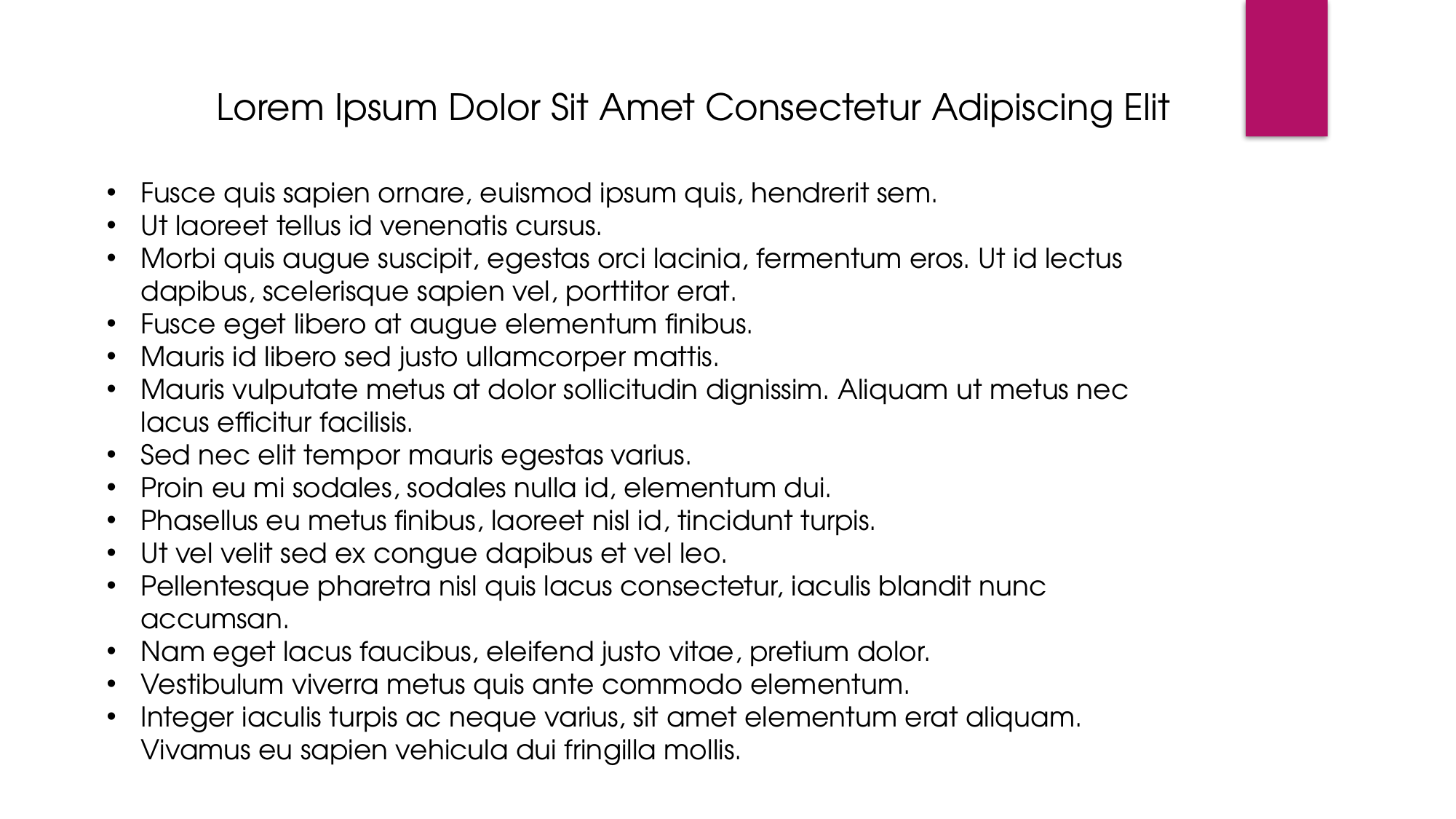

Lorem Ipsum Dolor Sit Amet Consectetur Adipiscing Elit
Fusce quis sapien ornare, euismod ipsum quis, hendrerit sem.
Ut laoreet tellus id venenatis cursus.
Morbi quis augue suscipit, egestas orci lacinia, fermentum eros. Ut id lectus dapibus, scelerisque sapien vel, porttitor erat.
Fusce eget libero at augue elementum finibus.
Mauris id libero sed justo ullamcorper mattis.
Mauris vulputate metus at dolor sollicitudin dignissim. Aliquam ut metus nec lacus efficitur facilisis.
Sed nec elit tempor mauris egestas varius.
Proin eu mi sodales, sodales nulla id, elementum dui.
Phasellus eu metus finibus, laoreet nisl id, tincidunt turpis.
Ut vel velit sed ex congue dapibus et vel leo.
Pellentesque pharetra nisl quis lacus consectetur, iaculis blandit nunc accumsan.
Nam eget lacus faucibus, eleifend justo vitae, pretium dolor.
Vestibulum viverra metus quis ante commodo elementum.
Integer iaculis turpis ac neque varius, sit amet elementum erat aliquam. Vivamus eu sapien vehicula dui fringilla mollis.